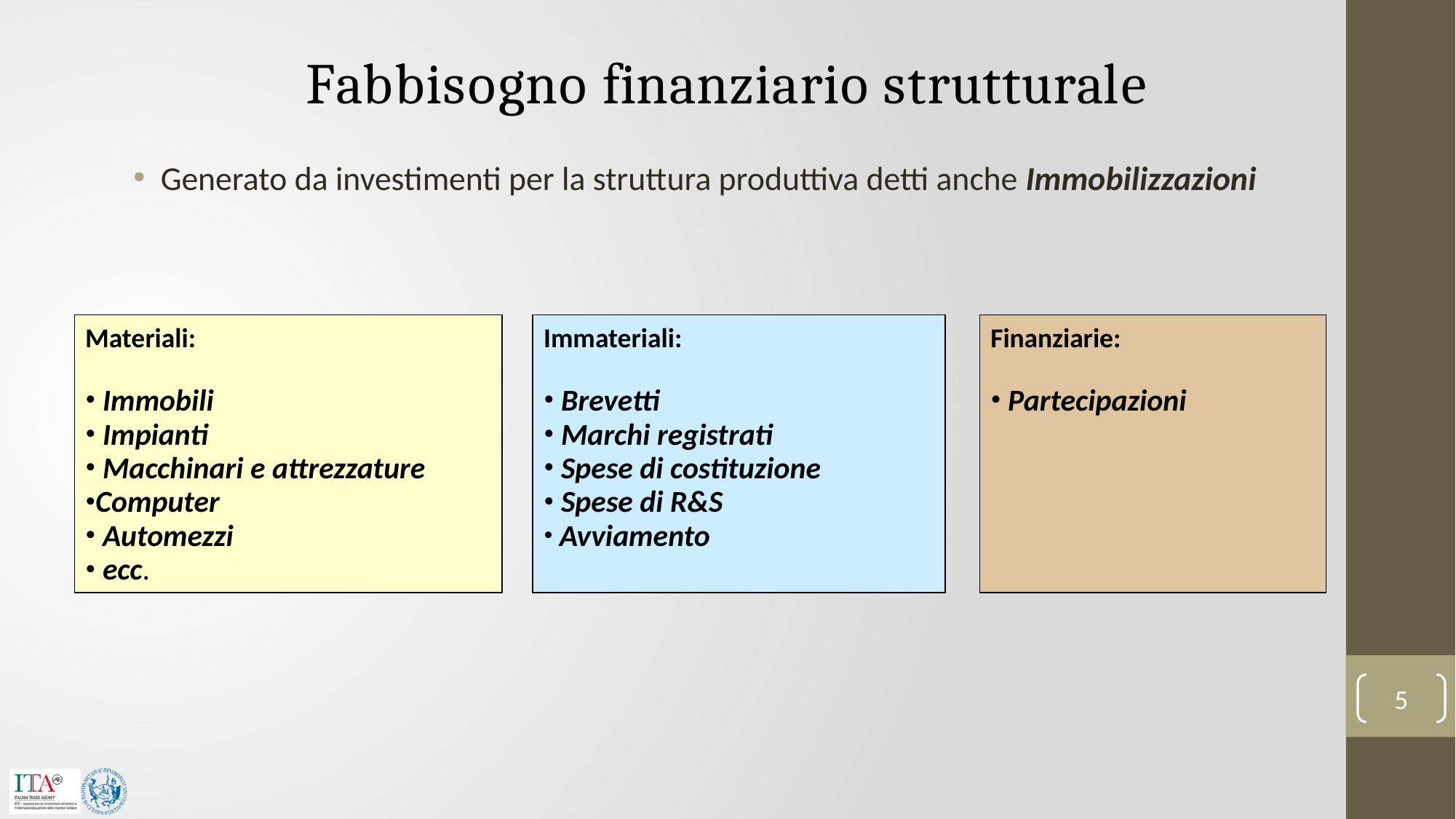

Fabbisogno finanziario strutturale
Generato da investimenti per la struttura produttiva detti anche Immobilizzazioni
Materiali:

 Immobili
 Impianti
 Macchinari e attrezzature
Computer
 Automezzi
 ecc.
Immateriali:

 Brevetti
 Marchi registrati
 Spese di costituzione
 Spese di R&S
 Avviamento

Finanziarie:

 Partecipazioni

5